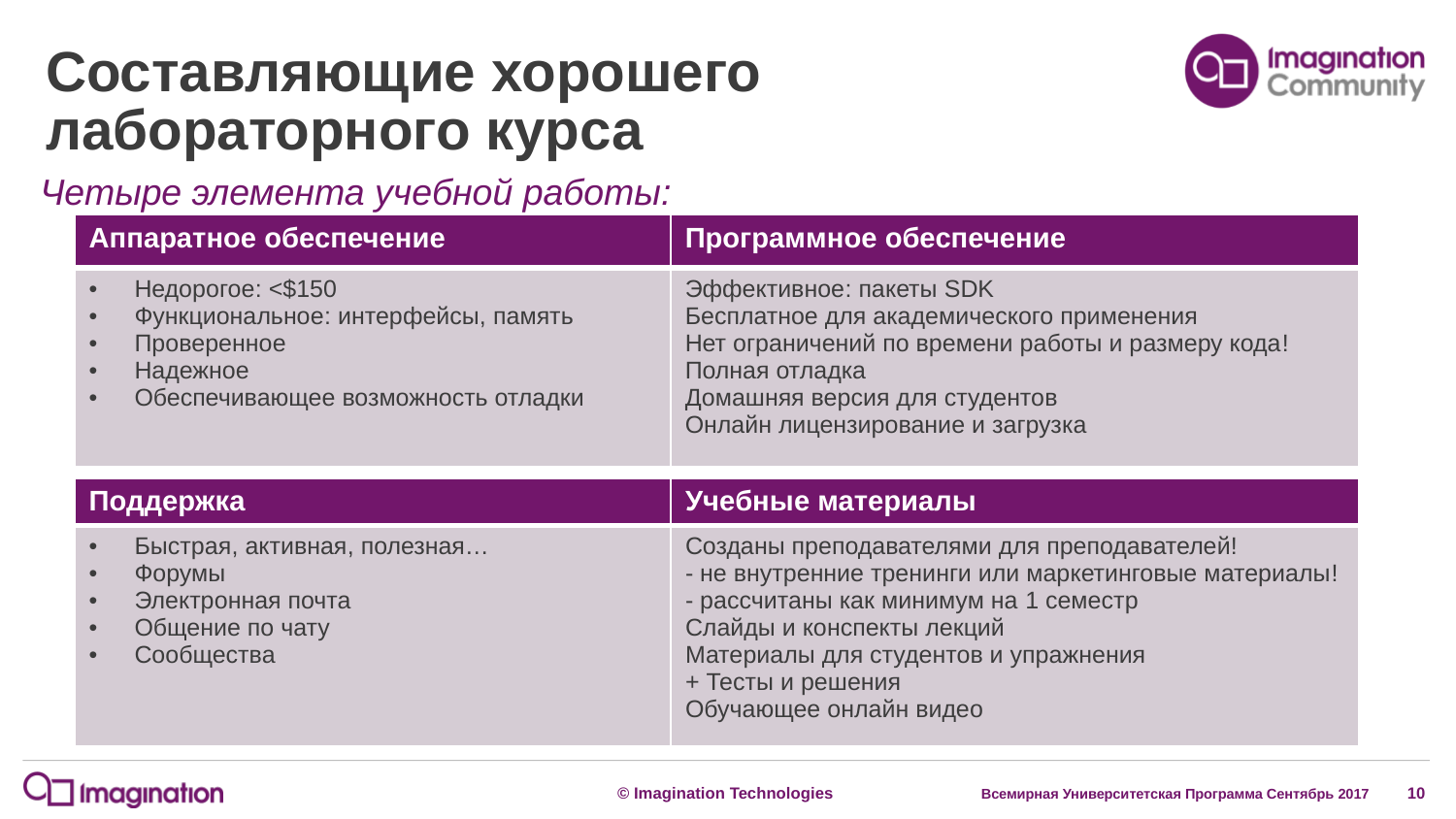

# Составляющие хорошего лабораторного курса

Четыре элемента учебной работы:
| Аппаратное обеспечение | Программное обеспечение |
| --- | --- |
| Недорогое: <$150 Функциональное: интерфейсы, память Проверенное Надежное Обеспечивающее возможность отладки | Эффективное: пакеты SDK Бесплатное для академического применения Нет ограничений по времени работы и размеру кода! Полная отладка Домашняя версия для студентов Онлайн лицензирование и загрузка |
| Поддержка | Учебные материалы |
| --- | --- |
| Быстрая, активная, полезная… Форумы Электронная почта Общение по чату Сообщества | Созданы преподавателями для преподавателей! - не внутренние тренинги или маркетинговые материалы! - рассчитаны как минимум на 1 семестр Слайды и конспекты лекций Материалы для студентов и упражнения + Тесты и решения Обучающее онлайн видео |
Всемирная Университетская Программа Сентябрь 2017